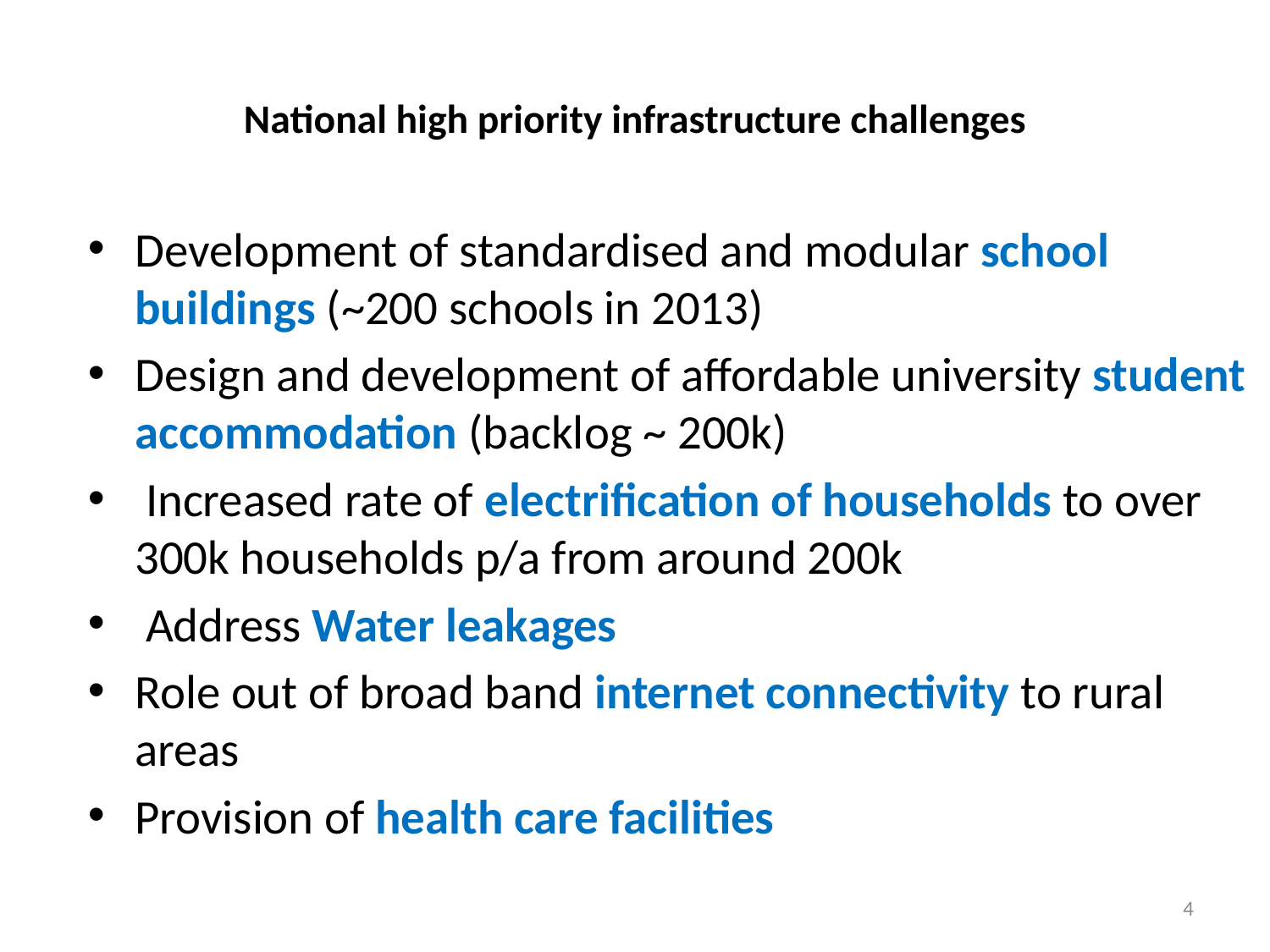

# National high priority infrastructure challenges
Development of standardised and modular school buildings (~200 schools in 2013)
Design and development of affordable university student accommodation (backlog ~ 200k)
 Increased rate of electrification of households to over 300k households p/a from around 200k
 Address Water leakages
Role out of broad band internet connectivity to rural areas
Provision of health care facilities

4